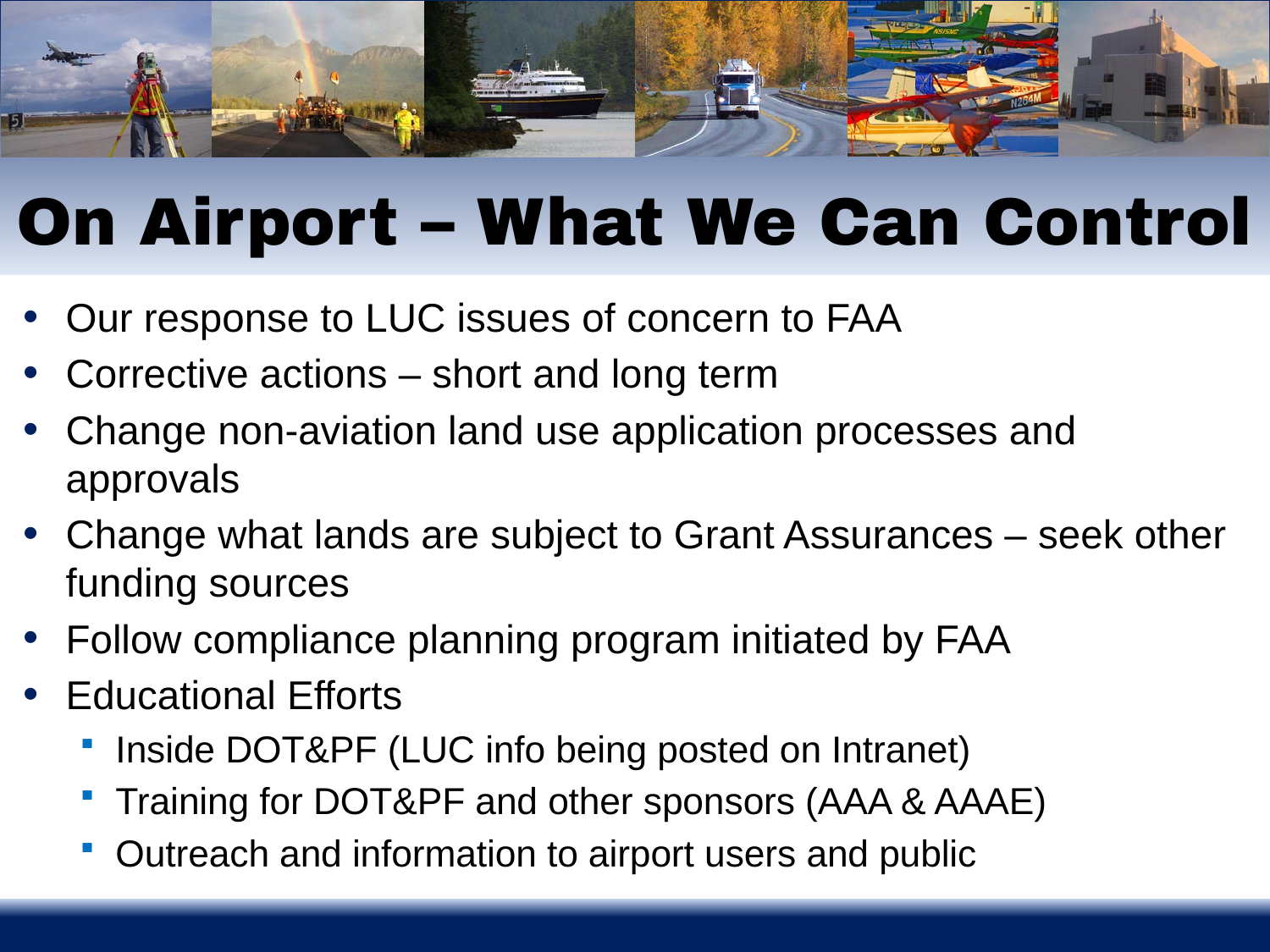

# On Airport – What We Can Control
Our response to LUC issues of concern to FAA
Corrective actions – short and long term
Change non-aviation land use application processes and approvals
Change what lands are subject to Grant Assurances – seek other funding sources
Follow compliance planning program initiated by FAA
Educational Efforts
Inside DOT&PF (LUC info being posted on Intranet)
Training for DOT&PF and other sponsors (AAA & AAAE)
Outreach and information to airport users and public